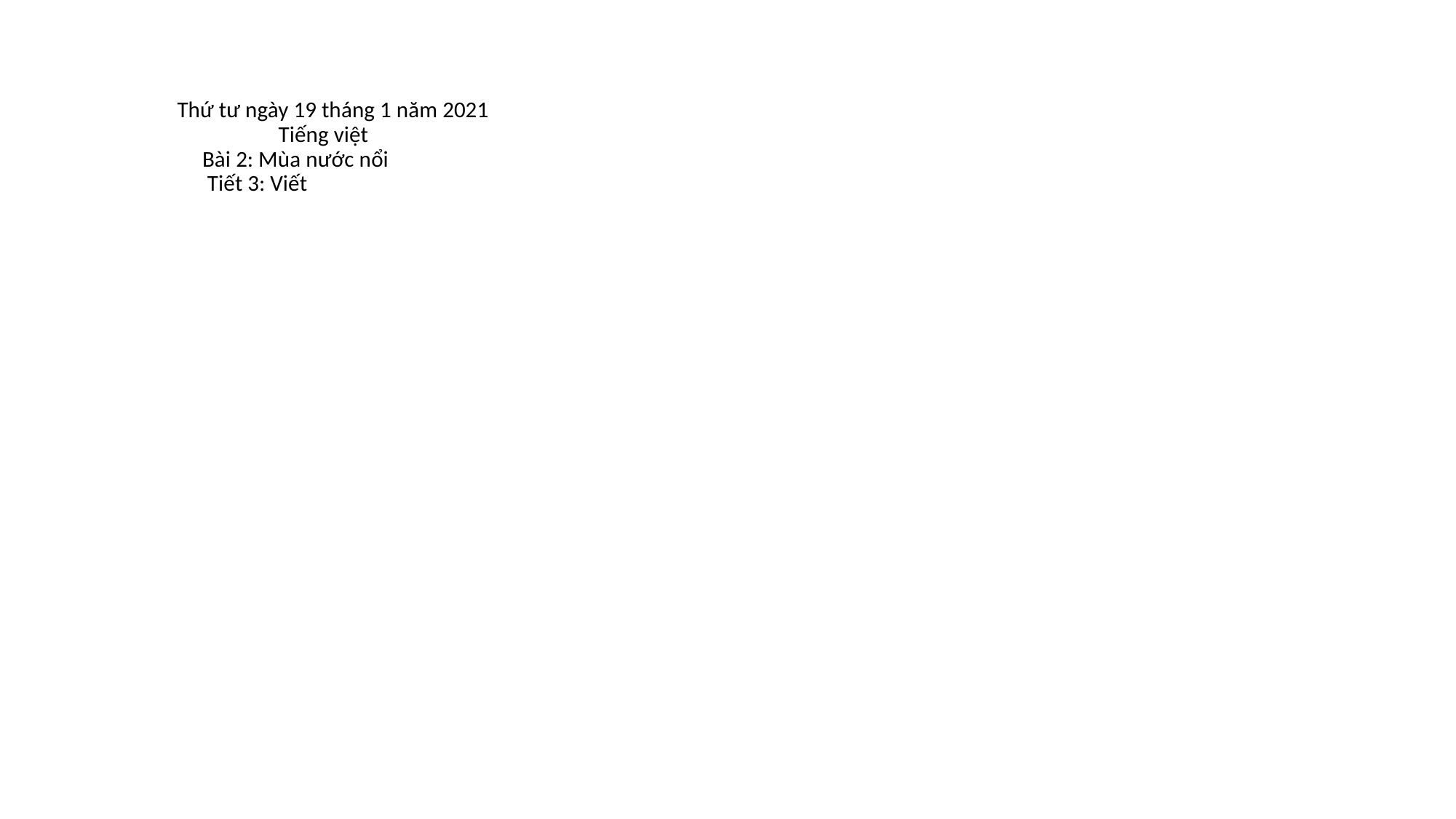

# Thứ tư ngày 19 tháng 1 năm 2021 Tiếng việt Bài 2: Mùa nước nổi Tiết 3: Viết